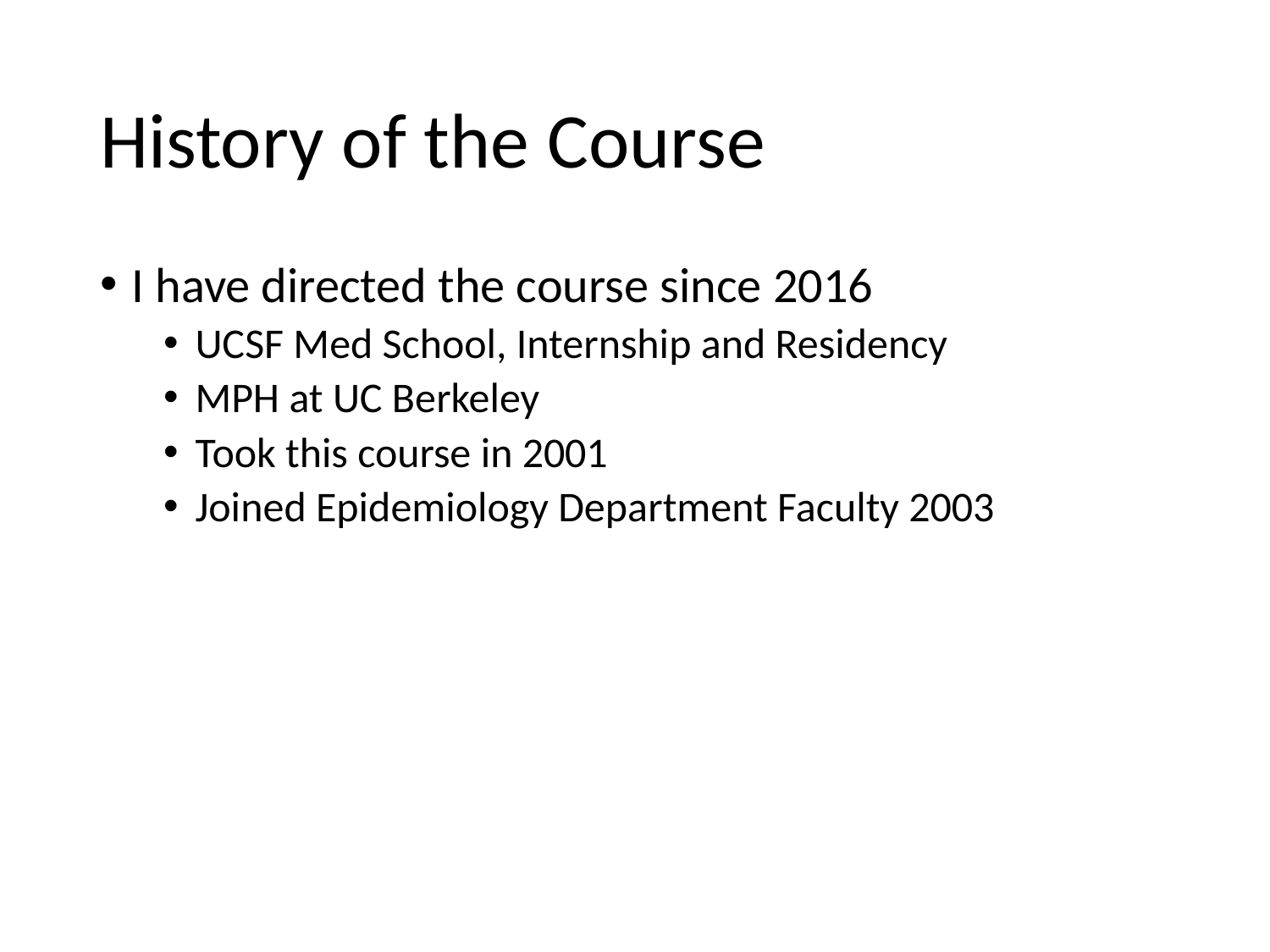

# History of the Course
I have directed the course since 2016
UCSF Med School, Internship and Residency
MPH at UC Berkeley
Took this course in 2001
Joined Epidemiology Department Faculty 2003